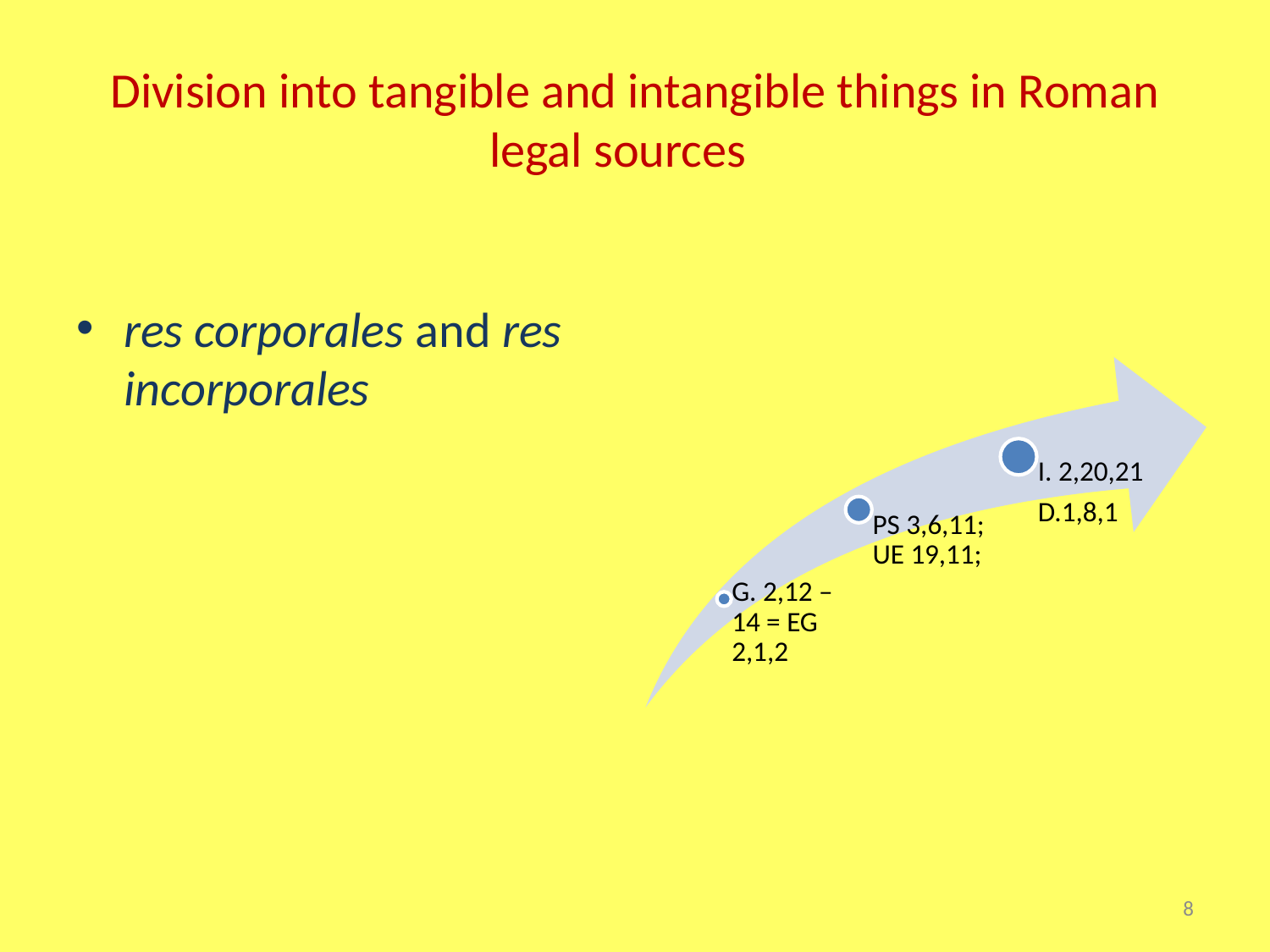

# Division into tangible and intangible things in Roman legal sources

res corporales and res incorporales
G. 2,12 – 14 = EG 2,1,2
PS 3,6,11; UE 19,11;
I. 2,20,21
D.1,8,1
8